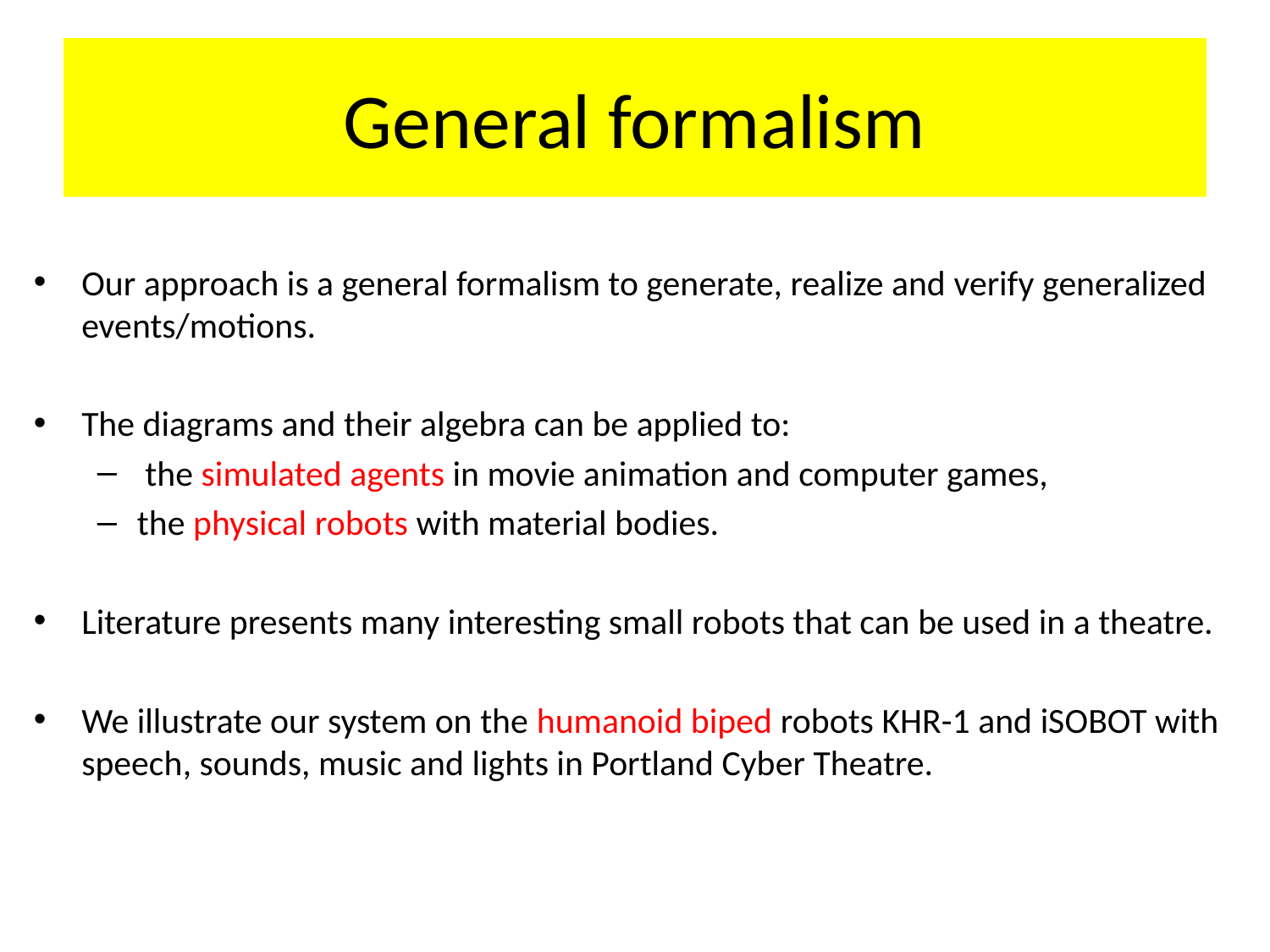

# General formalism
Our approach is a general formalism to generate, realize and verify generalized events/motions.

The diagrams and their algebra can be applied to:
 the simulated agents in movie animation and computer games,
the physical robots with material bodies.

Literature presents many interesting small robots that can be used in a theatre.

We illustrate our system on the humanoid biped robots KHR-1 and iSOBOT with speech, sounds, music and lights in Portland Cyber Theatre.